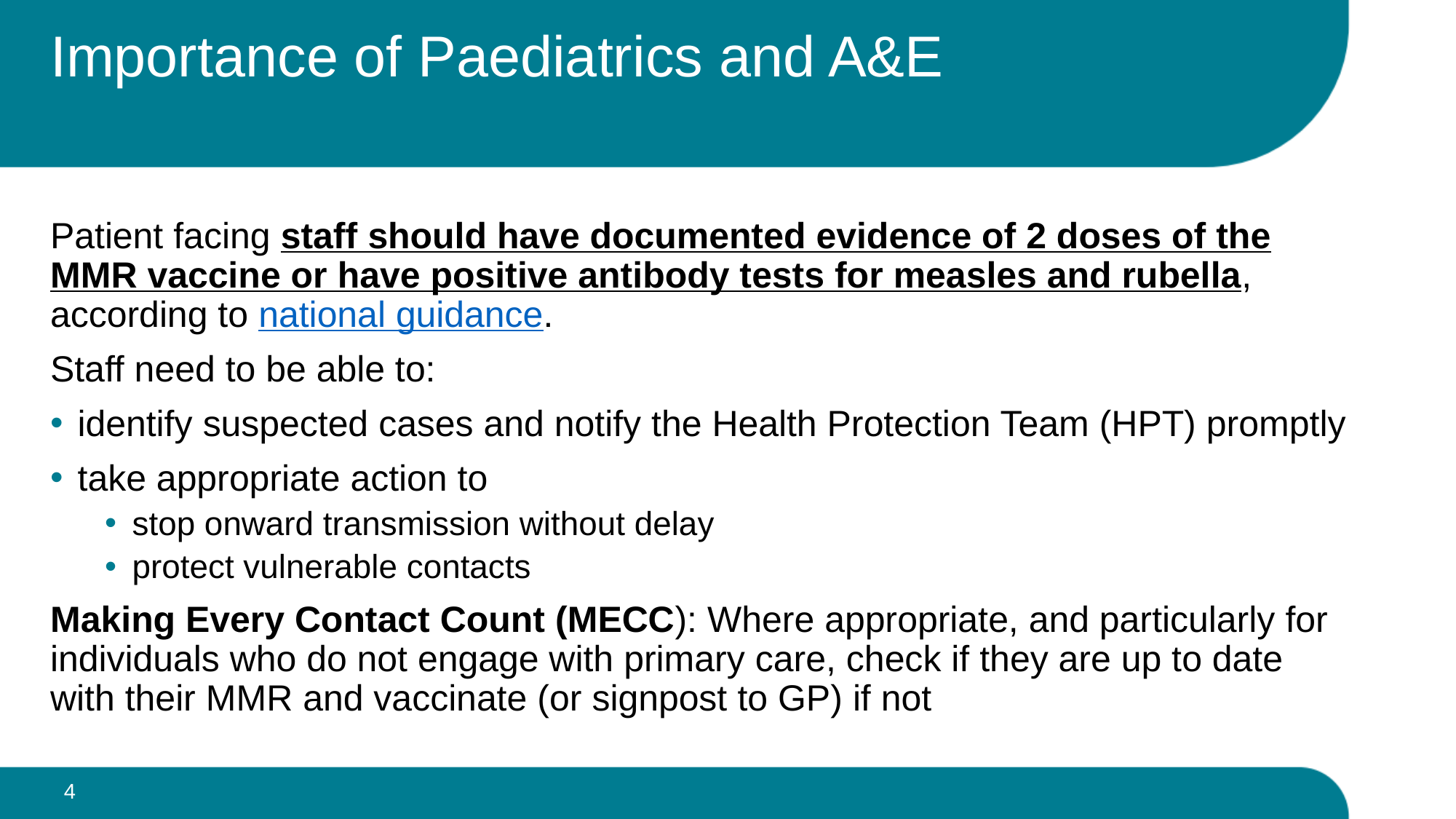

# Importance of Paediatrics and A&E
Patient facing staff should have documented evidence of 2 doses of the MMR vaccine or have positive antibody tests for measles and rubella, according to national guidance.
Staff need to be able to:
identify suspected cases and notify the Health Protection Team (HPT) promptly
take appropriate action to
stop onward transmission without delay
protect vulnerable contacts
Making Every Contact Count (MECC): Where appropriate, and particularly for individuals who do not engage with primary care, check if they are up to date with their MMR and vaccinate (or signpost to GP) if not

4
Measles for Paediatrics and A&E